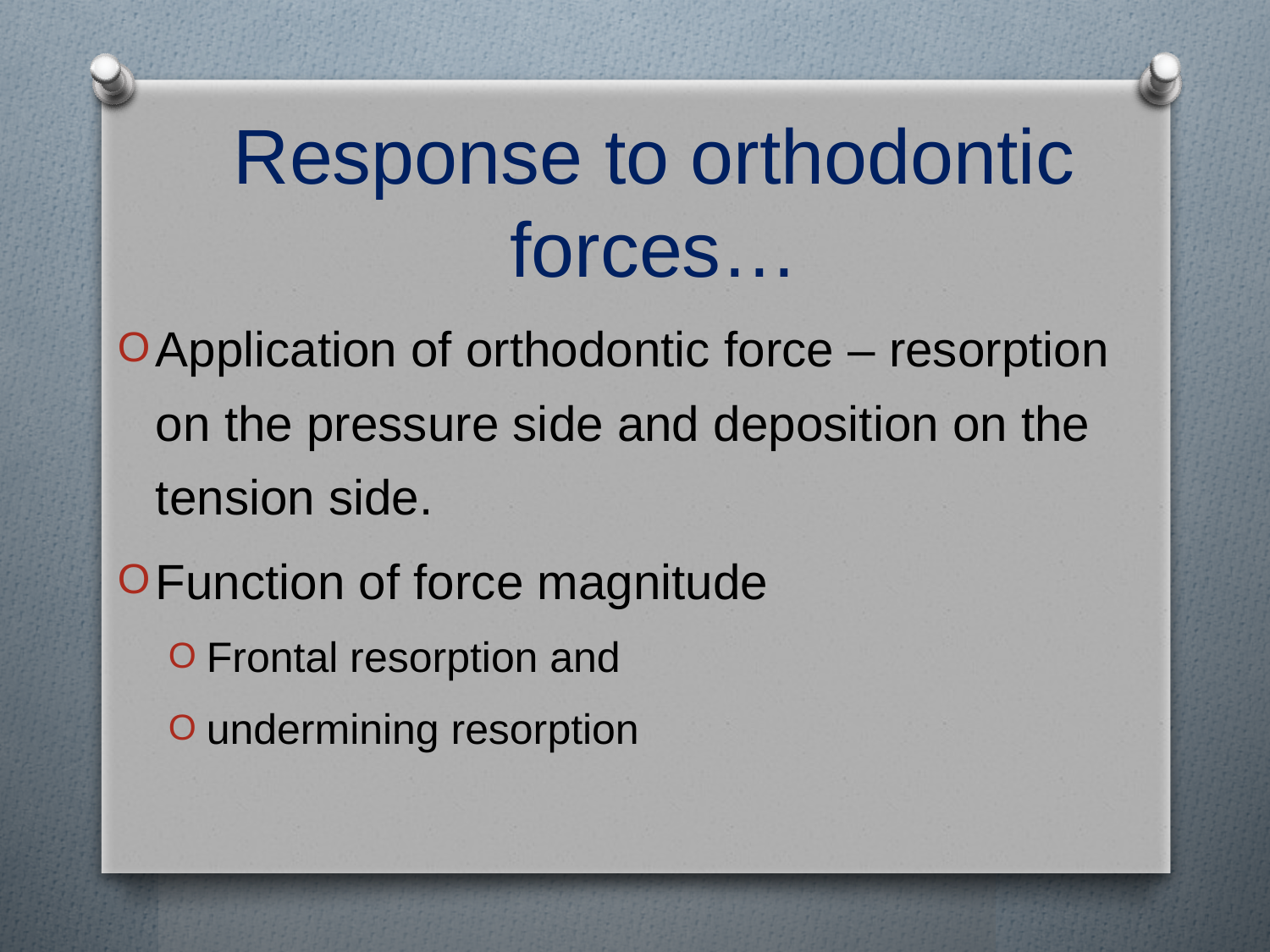

# Response to orthodontic forces…

Application of orthodontic force – resorption on the pressure side and deposition on the tension side.
Function of force magnitude
Frontal resorption and
undermining resorption